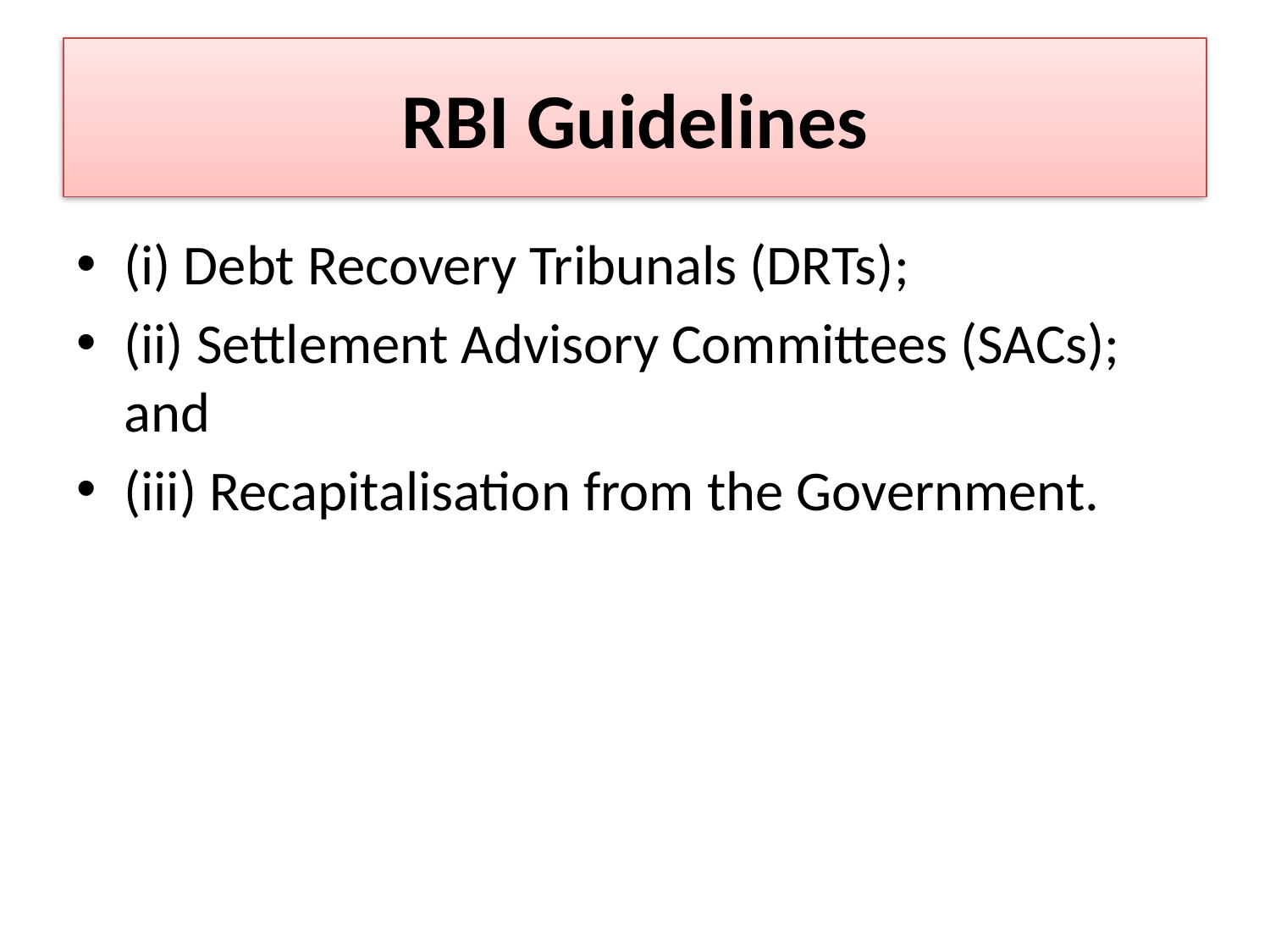

# RBI Guidelines
(i) Debt Recovery Tribunals (DRTs);
(ii) Settlement Advisory Committees (SACs); and
(iii) Recapitalisation from the Government.